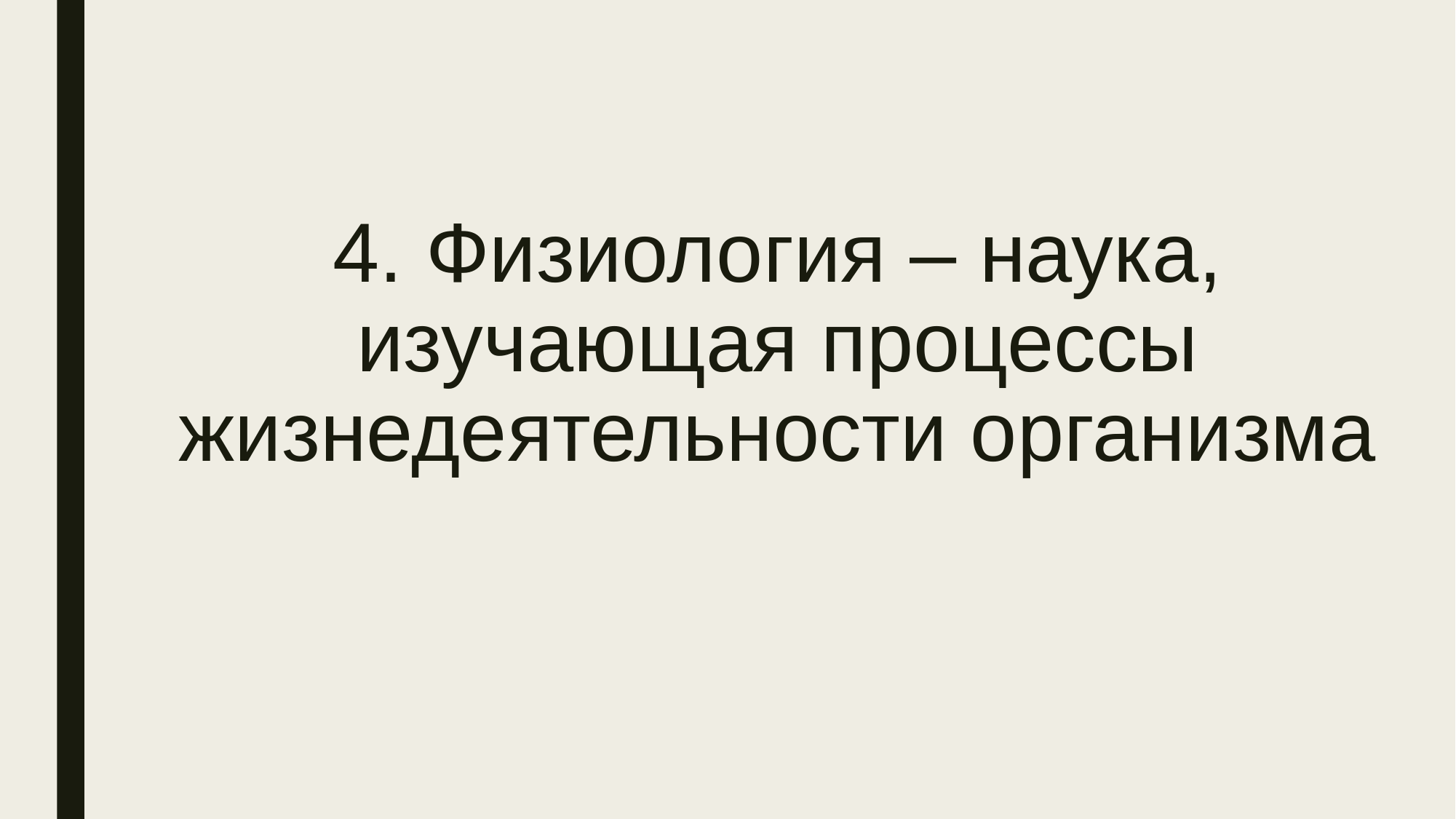

# 4. Физиология – наука, изучающая процессы жизнедеятельности организма